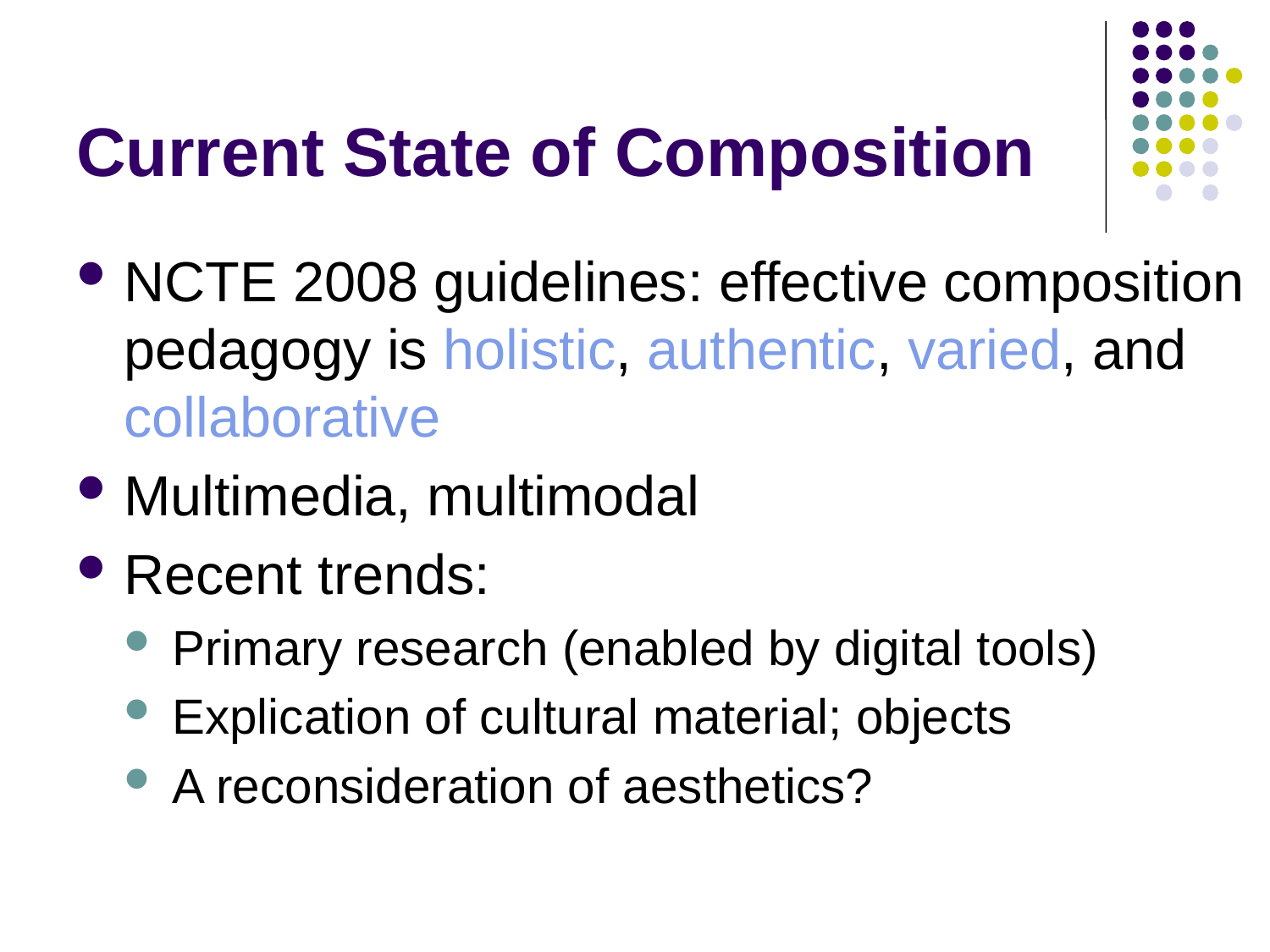

# Current State of Composition
NCTE 2008 guidelines: effective composition pedagogy is holistic, authentic, varied, and collaborative
Multimedia, multimodal
Recent trends:
Primary research (enabled by digital tools)
Explication of cultural material; objects
A reconsideration of aesthetics?